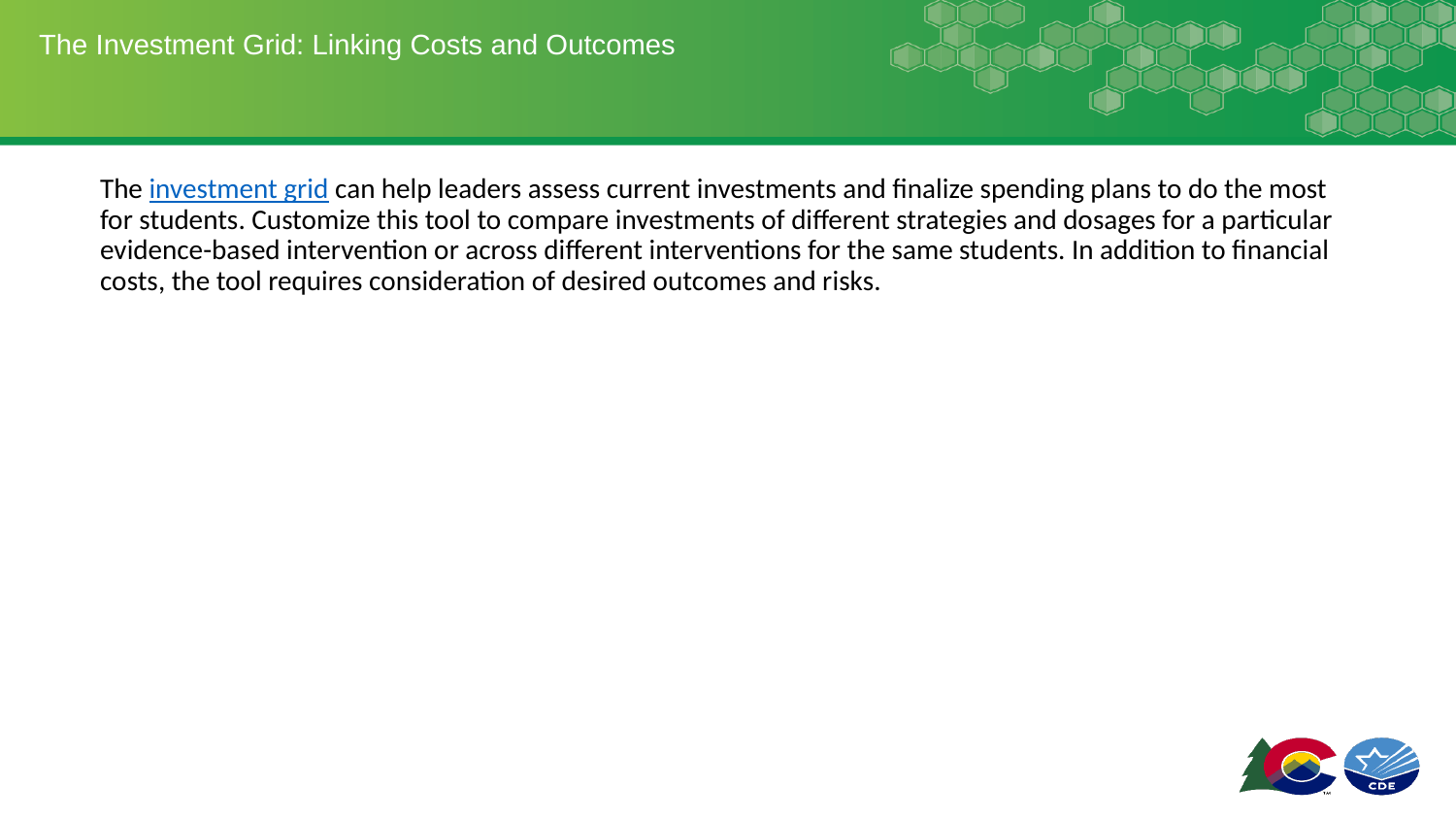

# The Investment Grid: Linking Costs and Outcomes
The investment grid can help leaders assess current investments and finalize spending plans to do the most for students. Customize this tool to compare investments of different strategies and dosages for a particular evidence-based intervention or across different interventions for the same students. In addition to financial costs, the tool requires consideration of desired outcomes and risks.